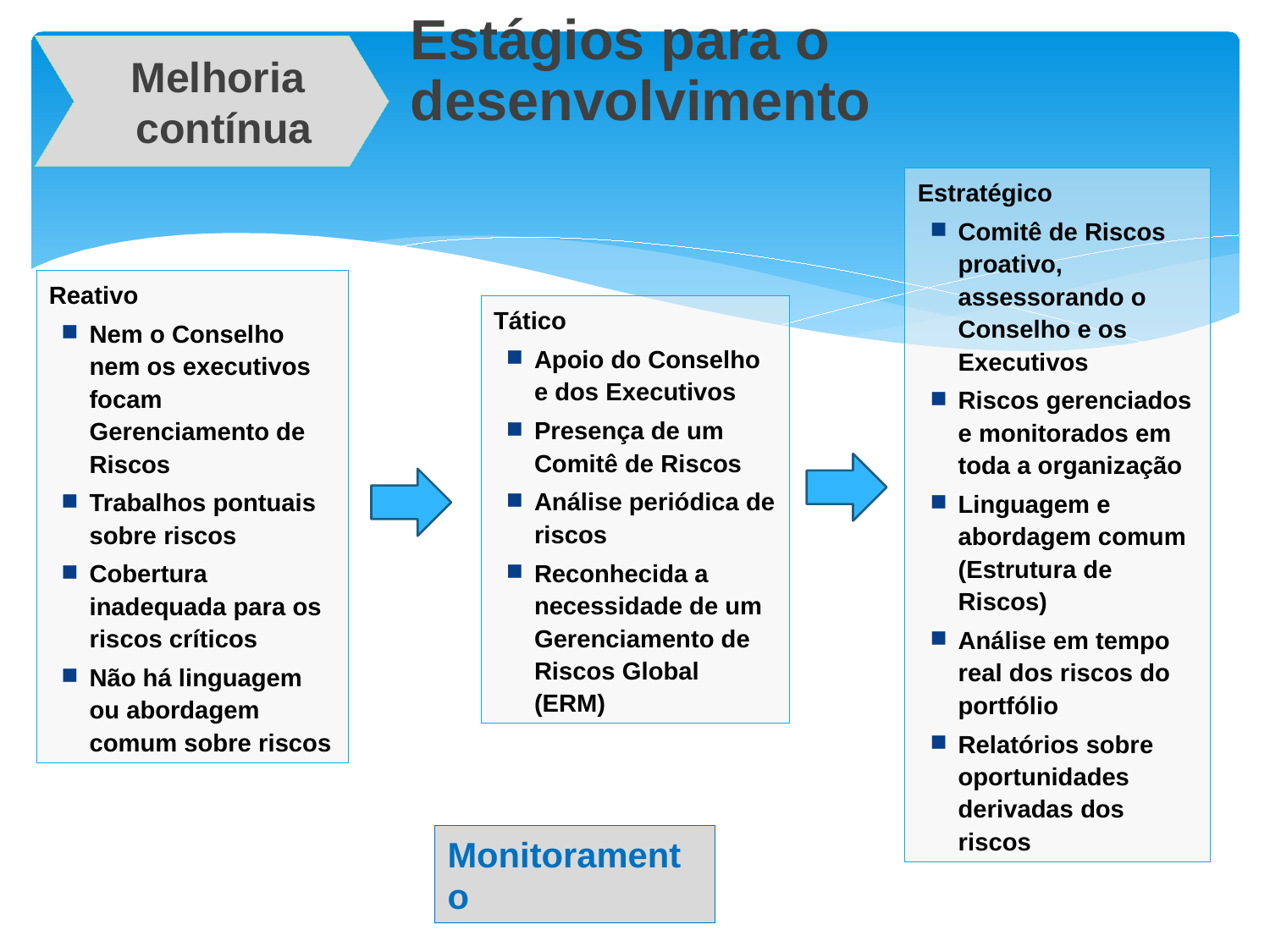

Melhoria
contínua
Estágios para o  desenvolvimento
Estratégico
Comitê de Riscos proativo, assessorando o Conselho e os Executivos
Riscos gerenciados e monitorados em toda a organização
Linguagem e abordagem comum (Estrutura de Riscos)
Análise em tempo real dos riscos do portfólio
Relatórios sobre oportunidades derivadas dos riscos
Reativo
Nem o Conselho nem os executivos focam Gerenciamento de Riscos
Trabalhos pontuais sobre riscos
Cobertura inadequada para os riscos críticos
Não há linguagem ou abordagem comum sobre riscos
Tático
Apoio do Conselho e dos Executivos
Presença de um Comitê de Riscos
Análise periódica de riscos
Reconhecida a necessidade de um Gerenciamento de Riscos Global (ERM)

Monitoramento